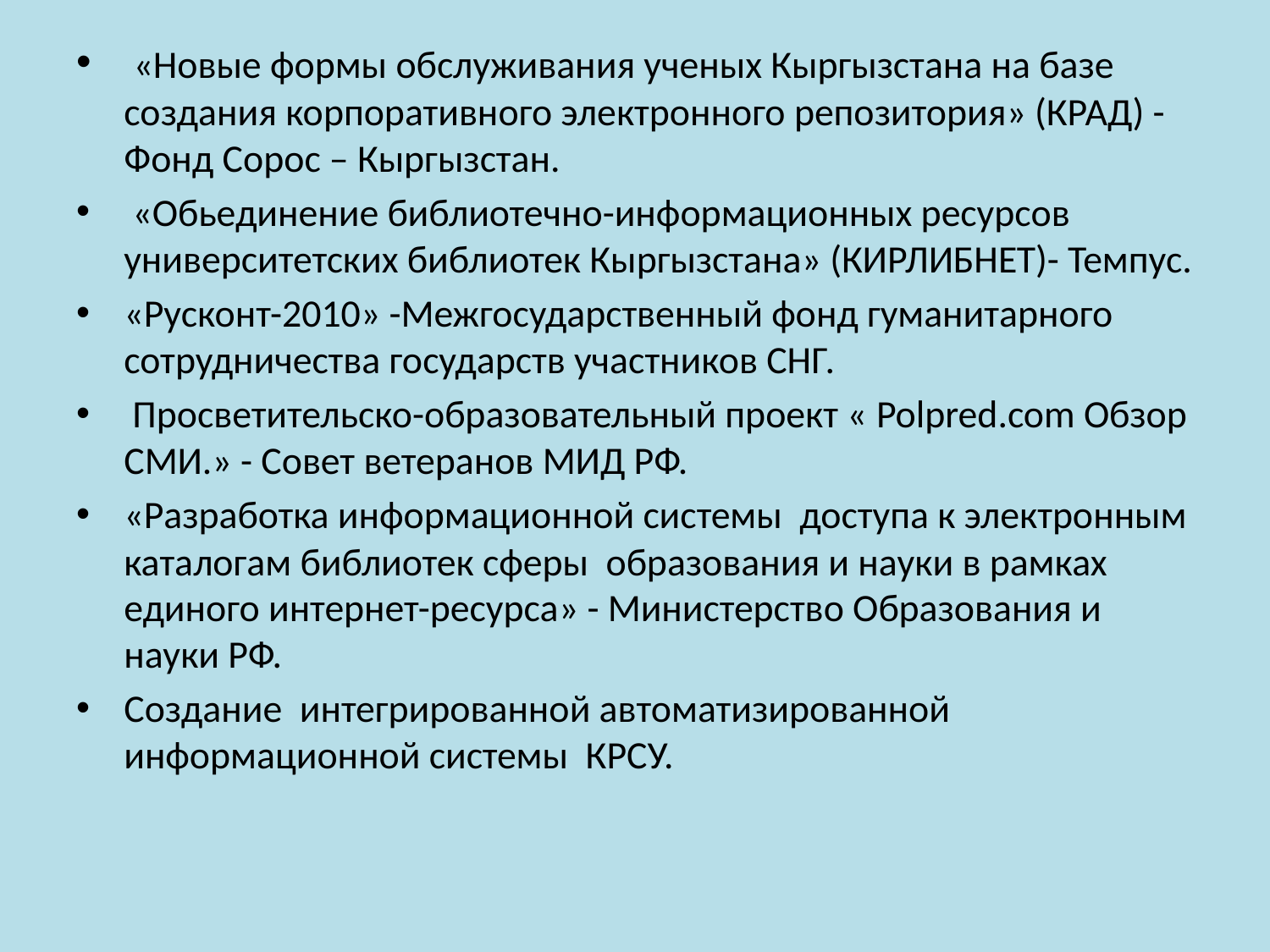

«Новые формы обслуживания ученых Кыргызстана на базе создания корпоративного электронного репозитория» (КРАД) - Фонд Сорос – Кыргызстан.
 «Обьединение библиотечно-информационных ресурсов университетских библиотек Кыргызстана» (КИРЛИБНЕТ)- Темпус.
«Русконт-2010» -Межгосударственный фонд гуманитарного сотрудничества государств участников СНГ.
 Просветительско-образовательный проект « Polpred.com Обзор СМИ.» - Совет ветеранов МИД РФ.
«Разработка информационной системы  доступа к электронным каталогам библиотек сферы  образования и науки в рамках единого интернет-ресурса» - Министерство Образования и науки РФ.
Создание  интегрированной автоматизированной информационной системы  КРСУ.